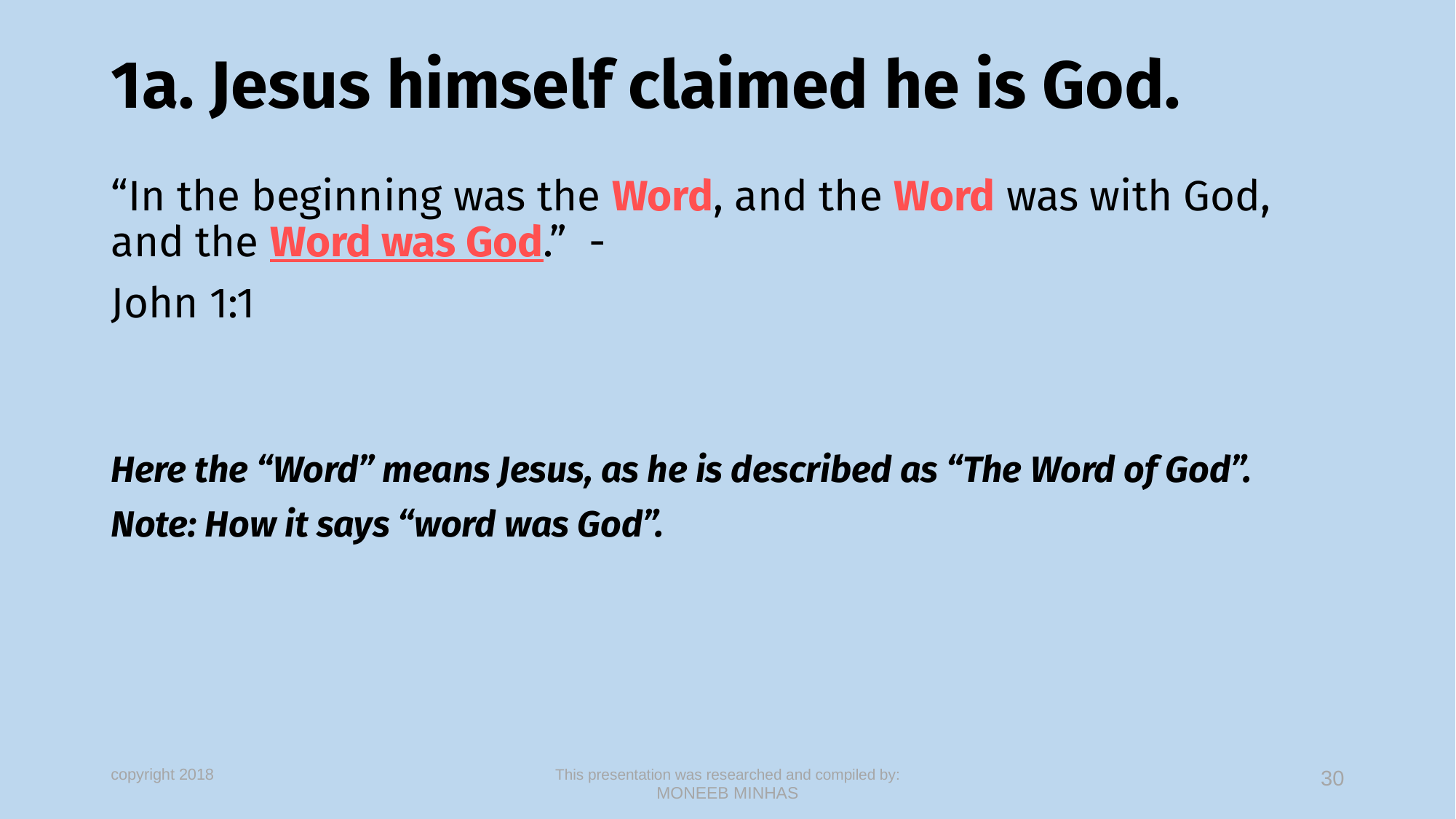

# 1a. Jesus himself claimed he is God.
“In the beginning was the Word, and the Word was with God, and the Word was God.”  -
John 1:1

Here the “Word” means Jesus, as he is described as “The Word of God”.
Note: How it says “word was God”.
copyright 2018
This presentation was researched and compiled by:
MONEEB MINHAS

30